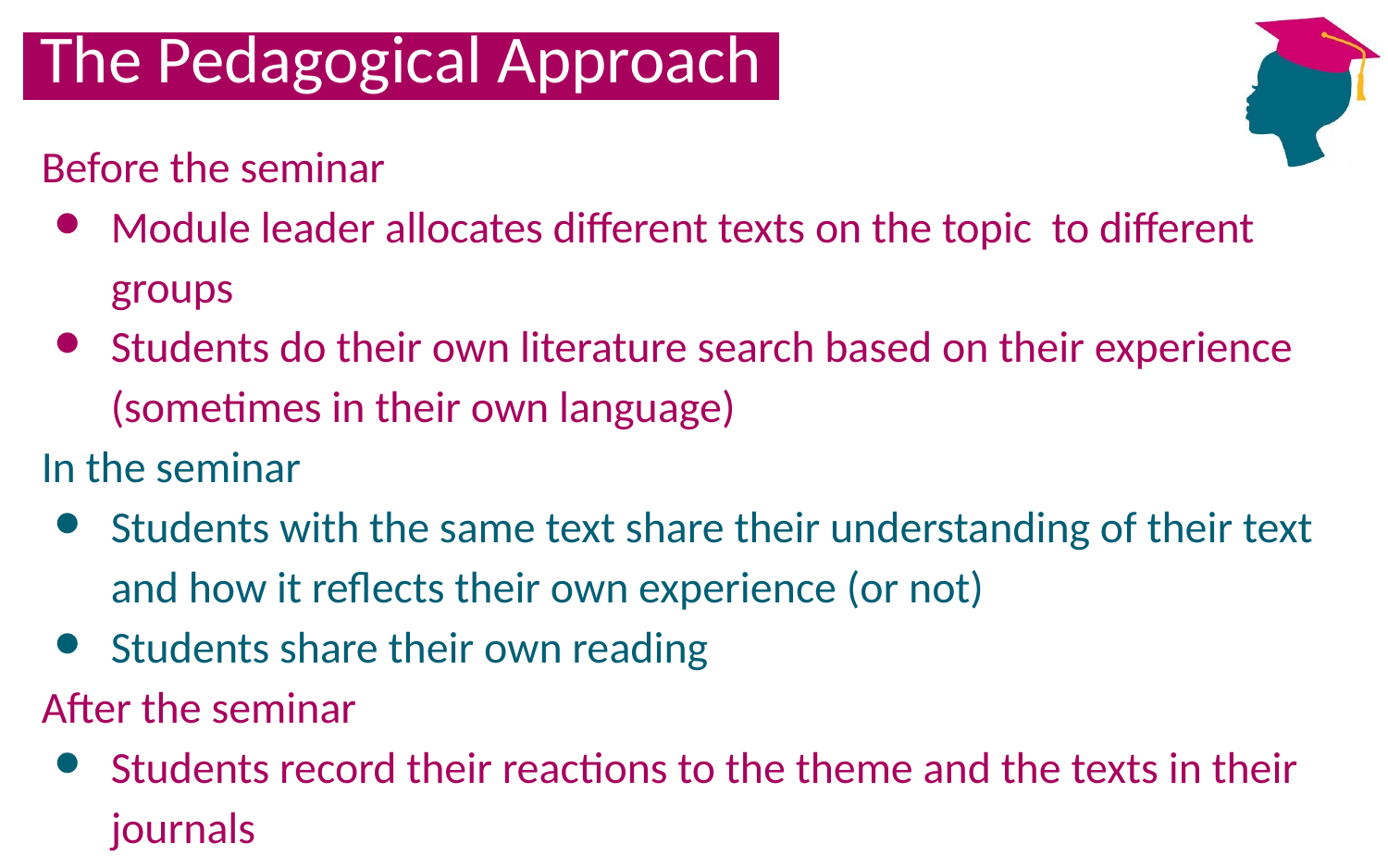

# .The Pedagogical Approach.
Before the seminar
Module leader allocates different texts on the topic  to different groups
Students do their own literature search based on their experience (sometimes in their own language)
In the seminar
Students with the same text share their understanding of their text and how it reflects their own experience (or not)
Students share their own reading
After the seminar
Students record their reactions to the theme and the texts in their journals